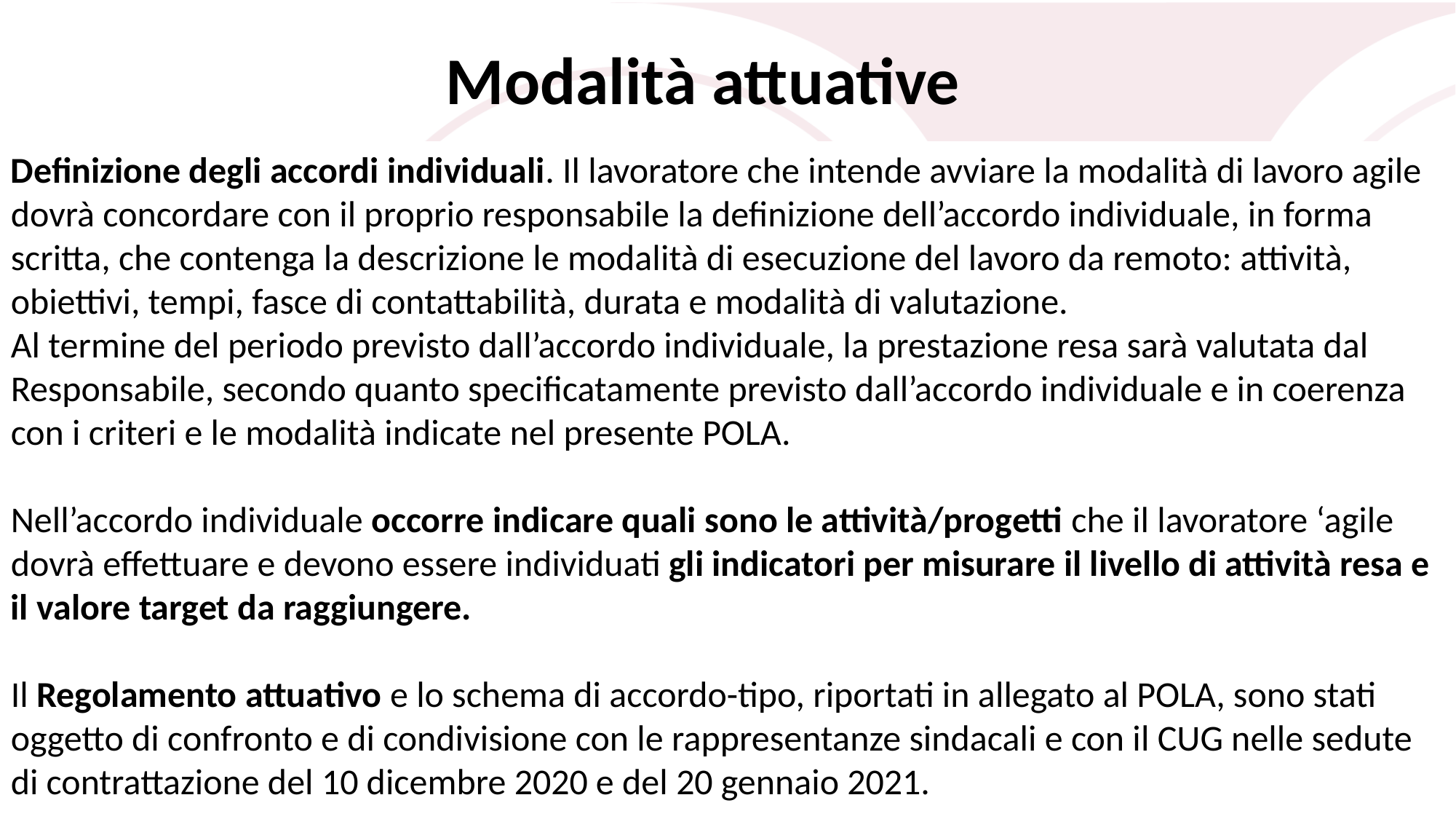

Modalità attuative
Definizione degli accordi individuali. Il lavoratore che intende avviare la modalità di lavoro agile dovrà concordare con il proprio responsabile la definizione dell’accordo individuale, in forma scritta, che contenga la descrizione le modalità di esecuzione del lavoro da remoto: attività, obiettivi, tempi, fasce di contattabilità, durata e modalità di valutazione.
Al termine del periodo previsto dall’accordo individuale, la prestazione resa sarà valutata dal Responsabile, secondo quanto specificatamente previsto dall’accordo individuale e in coerenza con i criteri e le modalità indicate nel presente POLA.

Nell’accordo individuale occorre indicare quali sono le attività/progetti che il lavoratore ‘agile dovrà effettuare e devono essere individuati gli indicatori per misurare il livello di attività resa e il valore target da raggiungere.

Il Regolamento attuativo e lo schema di accordo-tipo, riportati in allegato al POLA, sono stati oggetto di confronto e di condivisione con le rappresentanze sindacali e con il CUG nelle sedute di contrattazione del 10 dicembre 2020 e del 20 gennaio 2021.